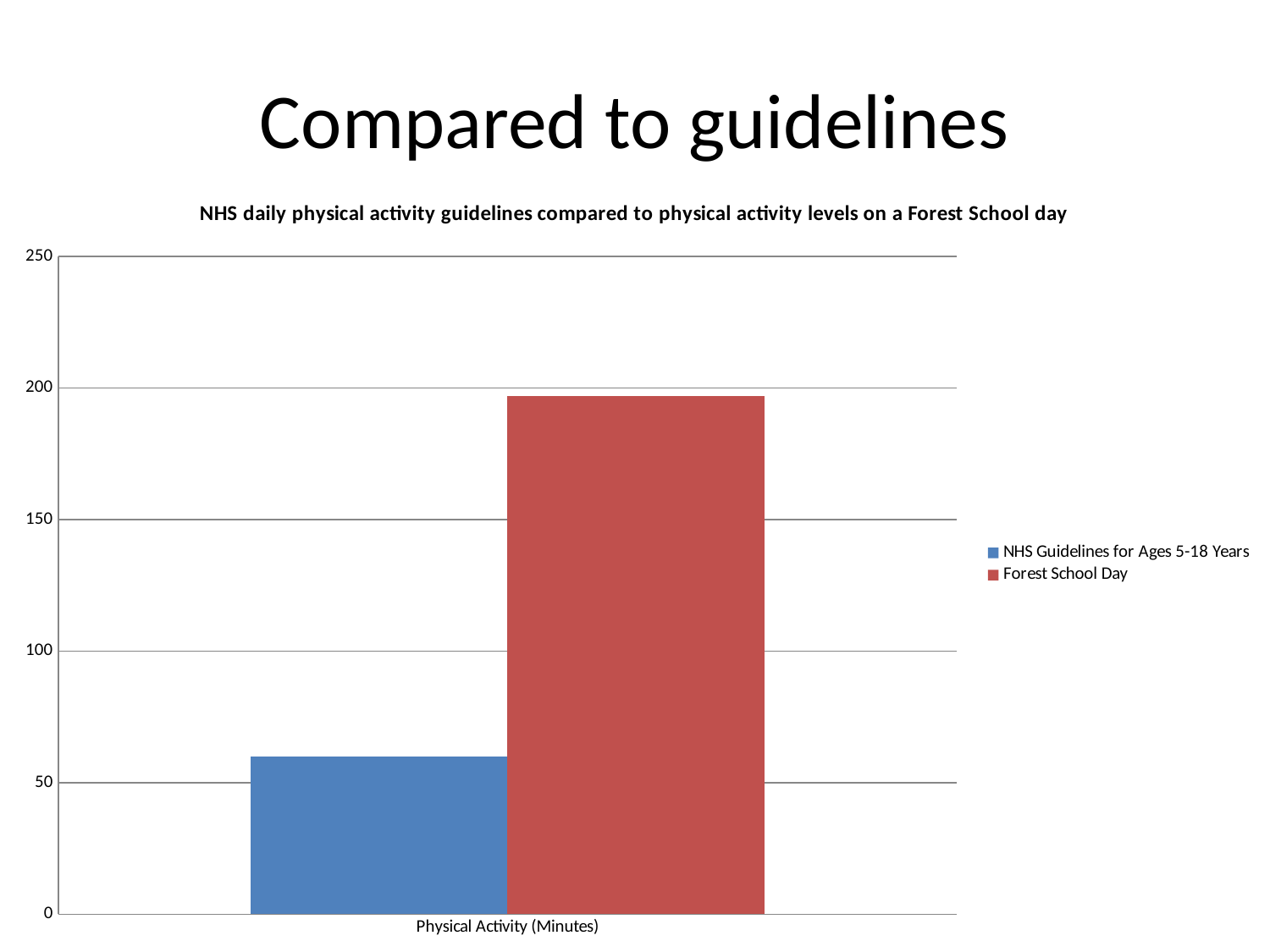

# Compared to guidelines

### Chart: NHS daily physical activity guidelines compared to physical activity levels on a Forest School day

| Category | NHS Guidelines for Ages 5-18 Years  | Forest School Day |
|---|---|---|
| Physical Activity (Minutes) | 60.0 | 197.0 |